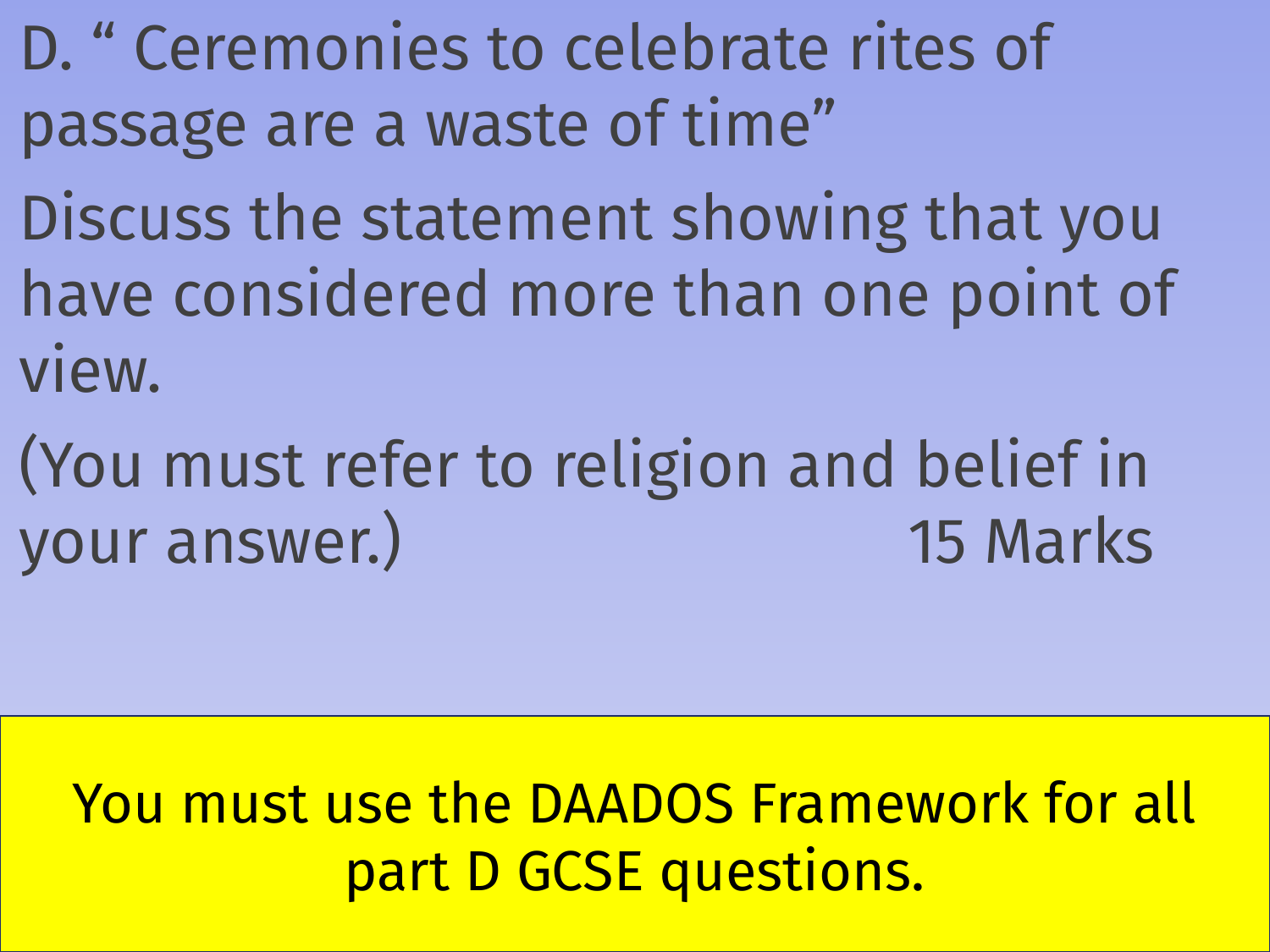

D. “ Ceremonies to celebrate rites of passage are a waste of time”
Discuss the statement showing that you have considered more than one point of view.
(You must refer to religion and belief in your answer.)  				15 Marks
You must use the DAADOS Framework for all part D GCSE questions.